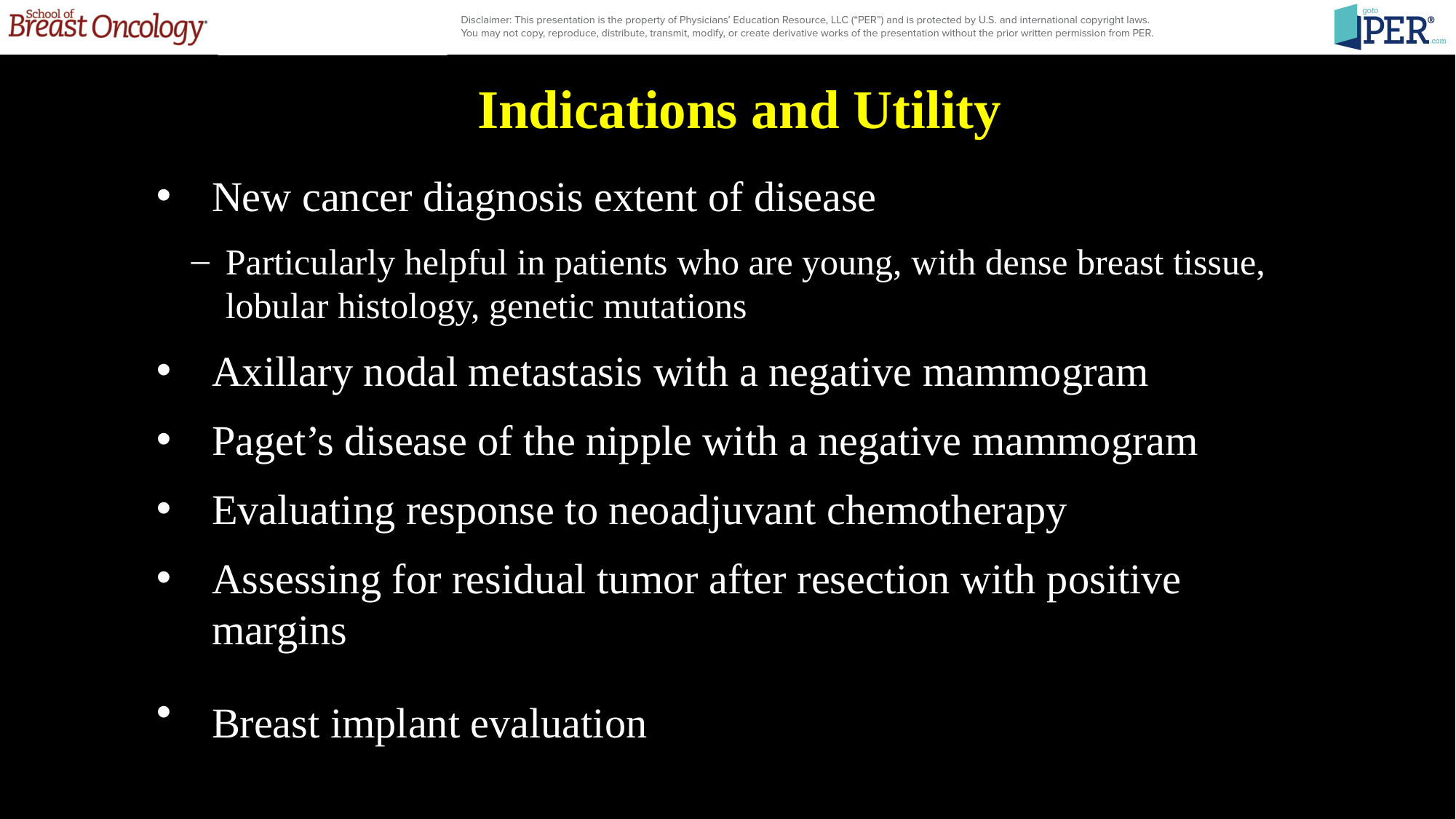

Indications and Utility
New cancer diagnosis extent of disease
Particularly helpful in patients who are young, with dense breast tissue, lobular histology, genetic mutations
Axillary nodal metastasis with a negative mammogram
Paget’s disease of the nipple with a negative mammogram
Evaluating response to neoadjuvant chemotherapy
Assessing for residual tumor after resection with positive margins
Breast implant evaluation